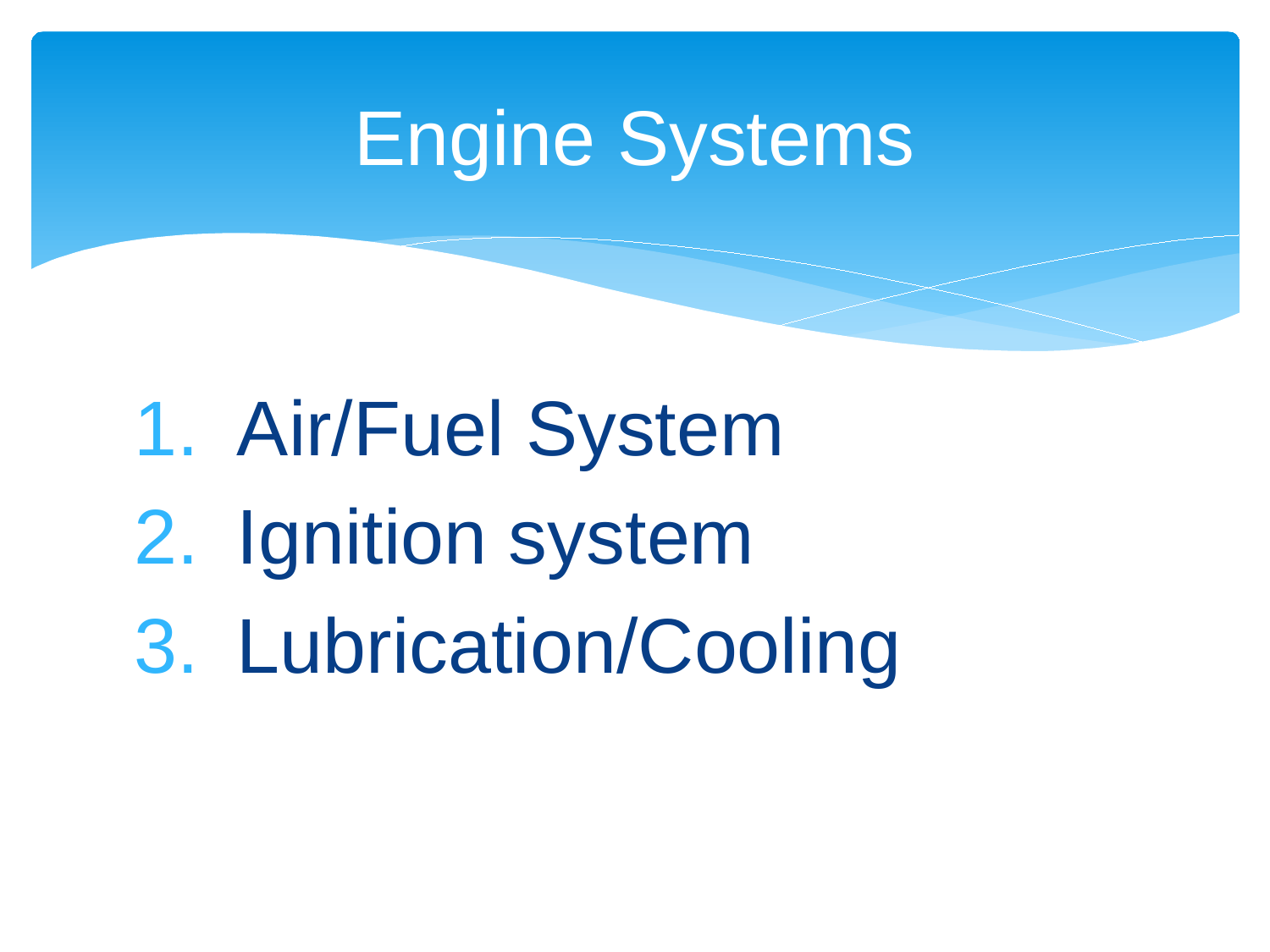

# Engine Systems
Air/Fuel System
Ignition system
Lubrication/Cooling